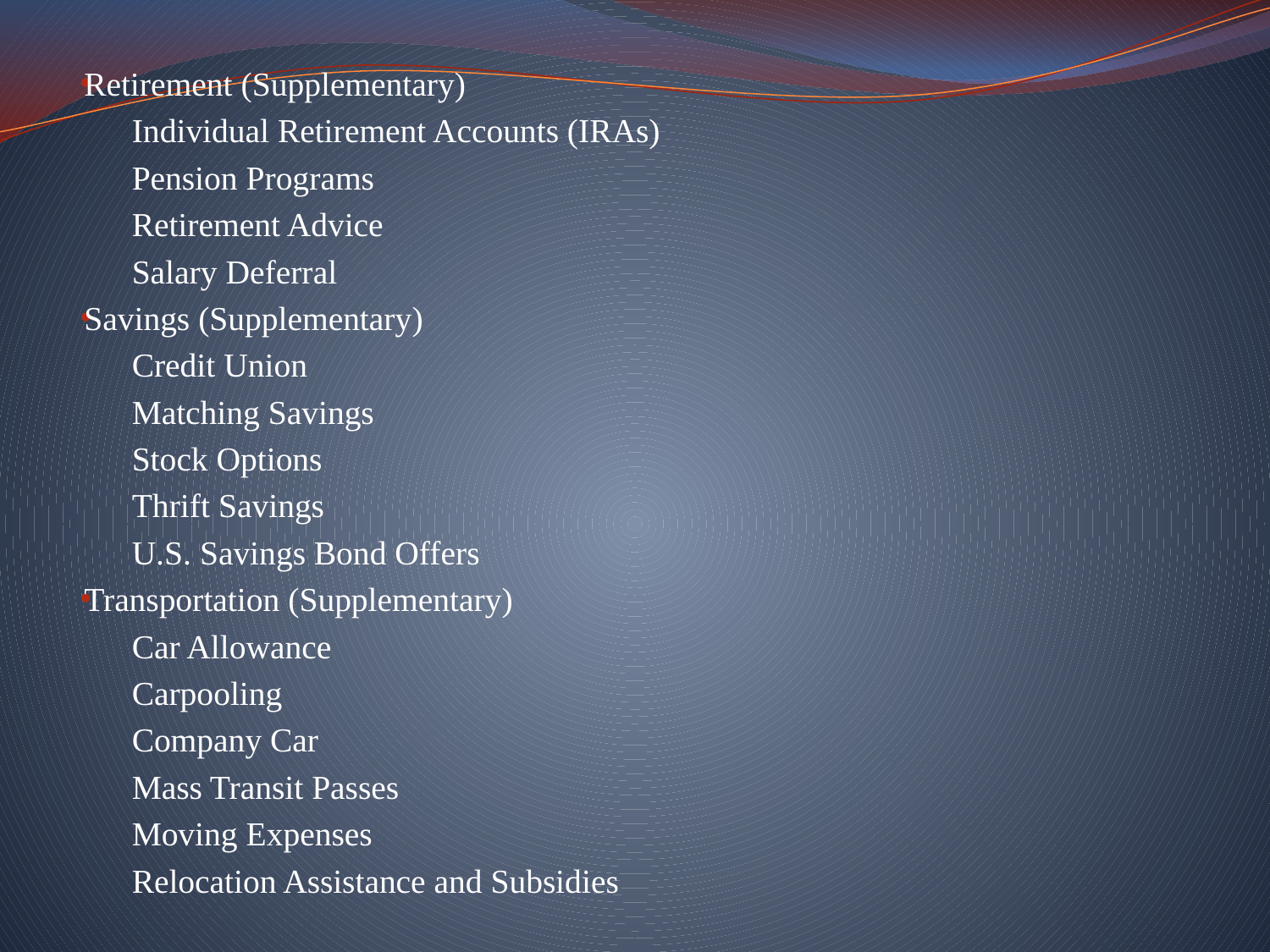

Retirement (Supplementary)
Individual Retirement Accounts (IRAs)
Pension Programs
Retirement Advice
Salary Deferral
Savings (Supplementary)
Credit Union
Matching Savings
Stock Options
Thrift Savings
U.S. Savings Bond Offers
Transportation (Supplementary)
Car Allowance
Carpooling
Company Car
Mass Transit Passes
Moving Expenses
Relocation Assistance and Subsidies